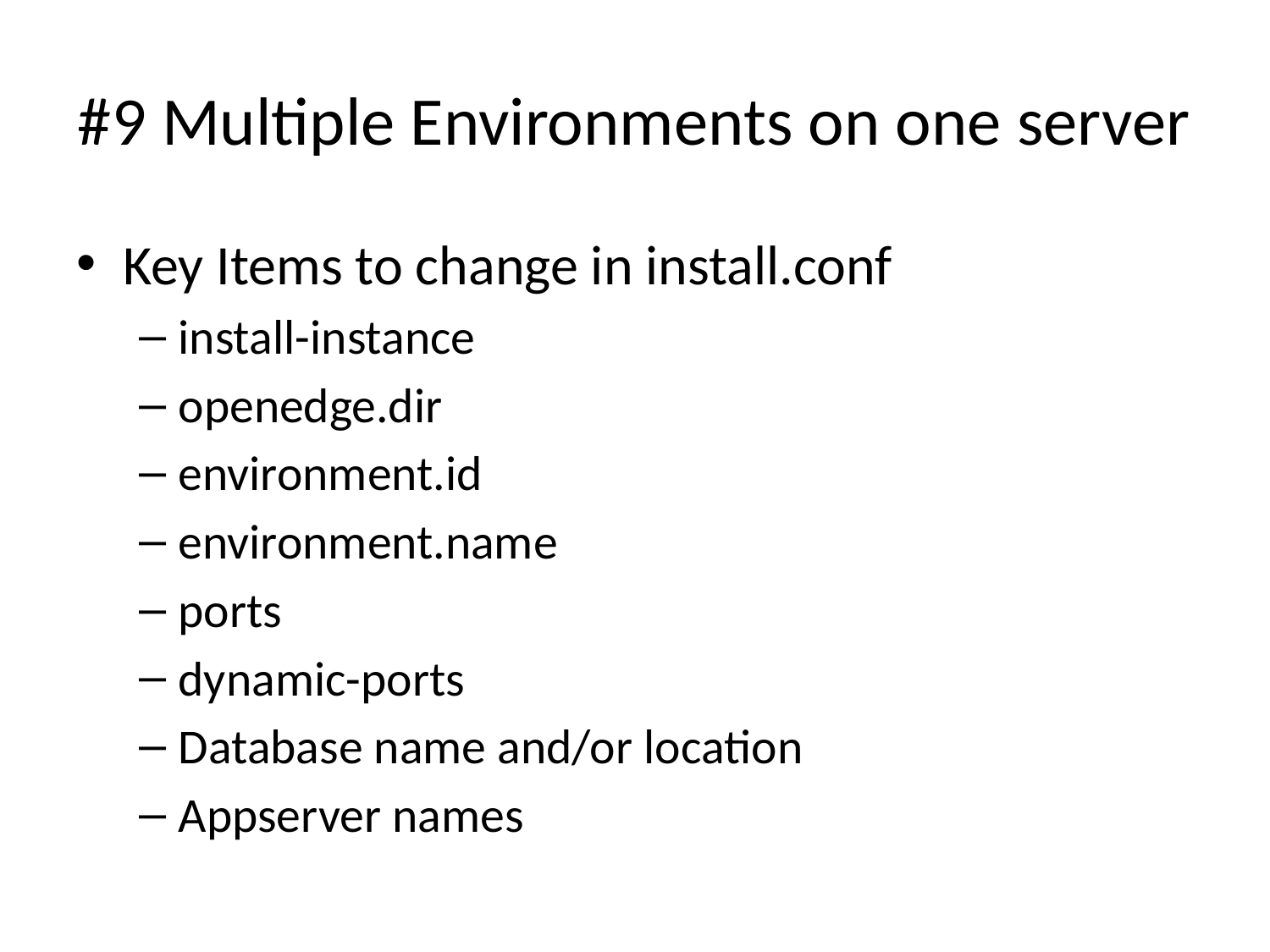

# #9 Multiple Environments on one server
Key Items to change in install.conf
install-instance
openedge.dir
environment.id
environment.name
ports
dynamic-ports
Database name and/or location
Appserver names